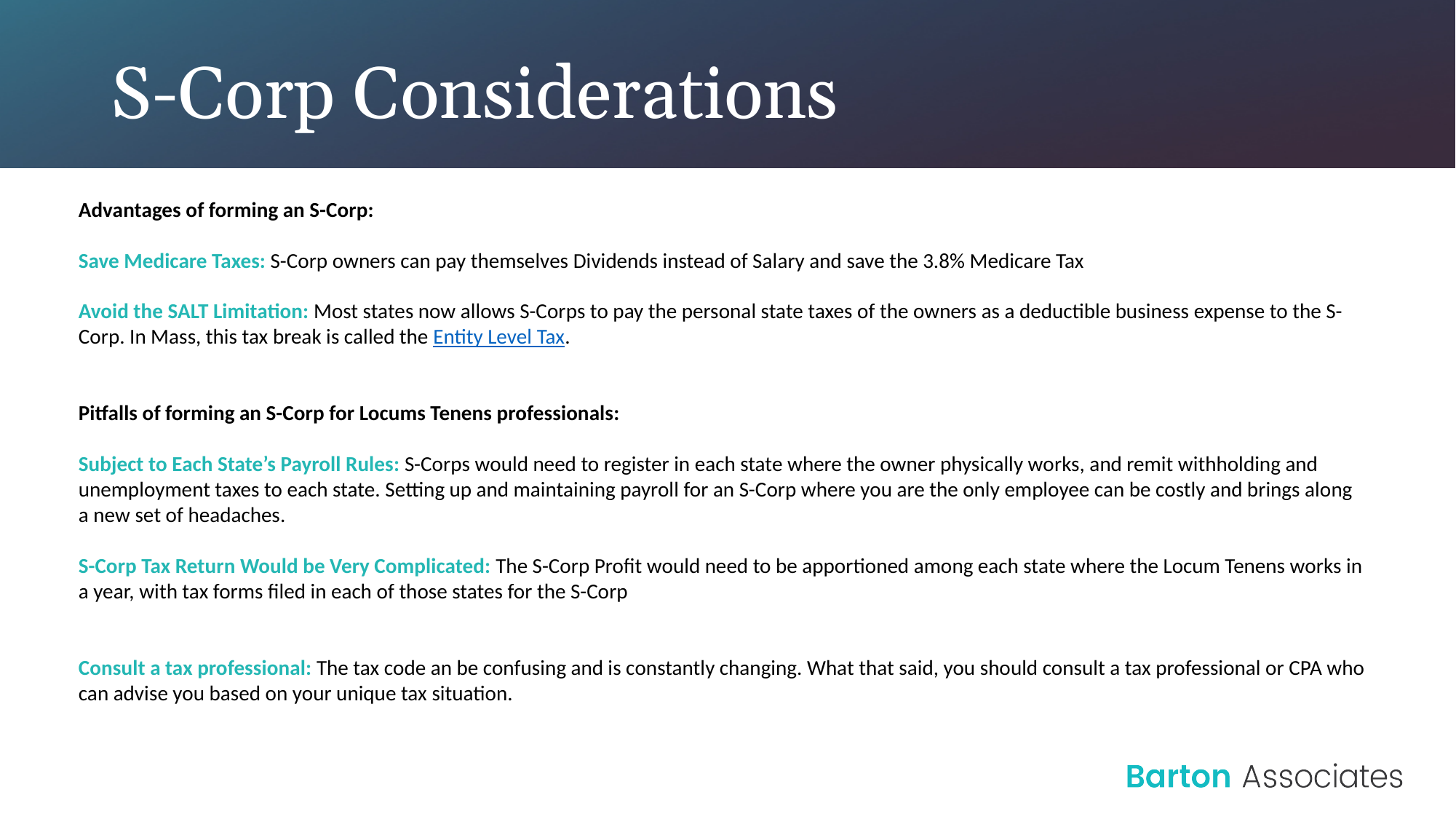

# S-Corp Considerations
Advantages of forming an S-Corp:

Save Medicare Taxes: S-Corp owners can pay themselves Dividends instead of Salary and save the 3.8% Medicare Tax

Avoid the SALT Limitation: Most states now allows S-Corps to pay the personal state taxes of the owners as a deductible business expense to the S-Corp. In Mass, this tax break is called the Entity Level Tax.

Pitfalls of forming an S-Corp for Locums Tenens professionals:

Subject to Each State’s Payroll Rules: S-Corps would need to register in each state where the owner physically works, and remit withholding and unemployment taxes to each state. Setting up and maintaining payroll for an S-Corp where you are the only employee can be costly and brings along a new set of headaches.

S-Corp Tax Return Would be Very Complicated: The S-Corp Profit would need to be apportioned among each state where the Locum Tenens works in a year, with tax forms filed in each of those states for the S-Corp

Consult a tax professional: The tax code an be confusing and is constantly changing. What that said, you should consult a tax professional or CPA who can advise you based on your unique tax situation.